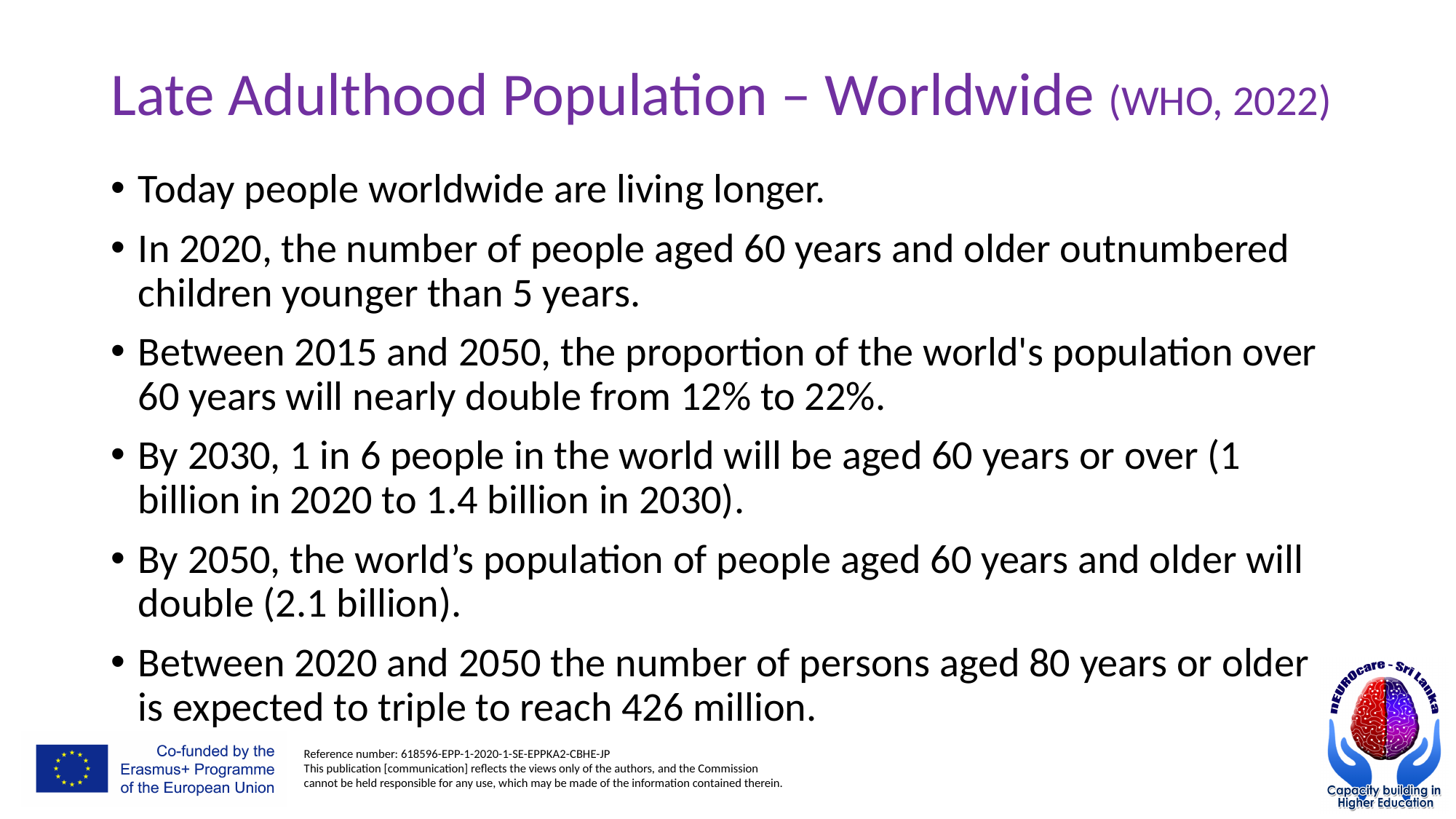

# Late Adulthood Population – Worldwide (WHO, 2022)
Today people worldwide are living longer.
In 2020, the number of people aged 60 years and older outnumbered children younger than 5 years.
Between 2015 and 2050, the proportion of the world's population over 60 years will nearly double from 12% to 22%.
By 2030, 1 in 6 people in the world will be aged 60 years or over (1 billion in 2020 to 1.4 billion in 2030).
By 2050, the world’s population of people aged 60 years and older will double (2.1 billion).
Between 2020 and 2050 the number of persons aged 80 years or older is expected to triple to reach 426 million.